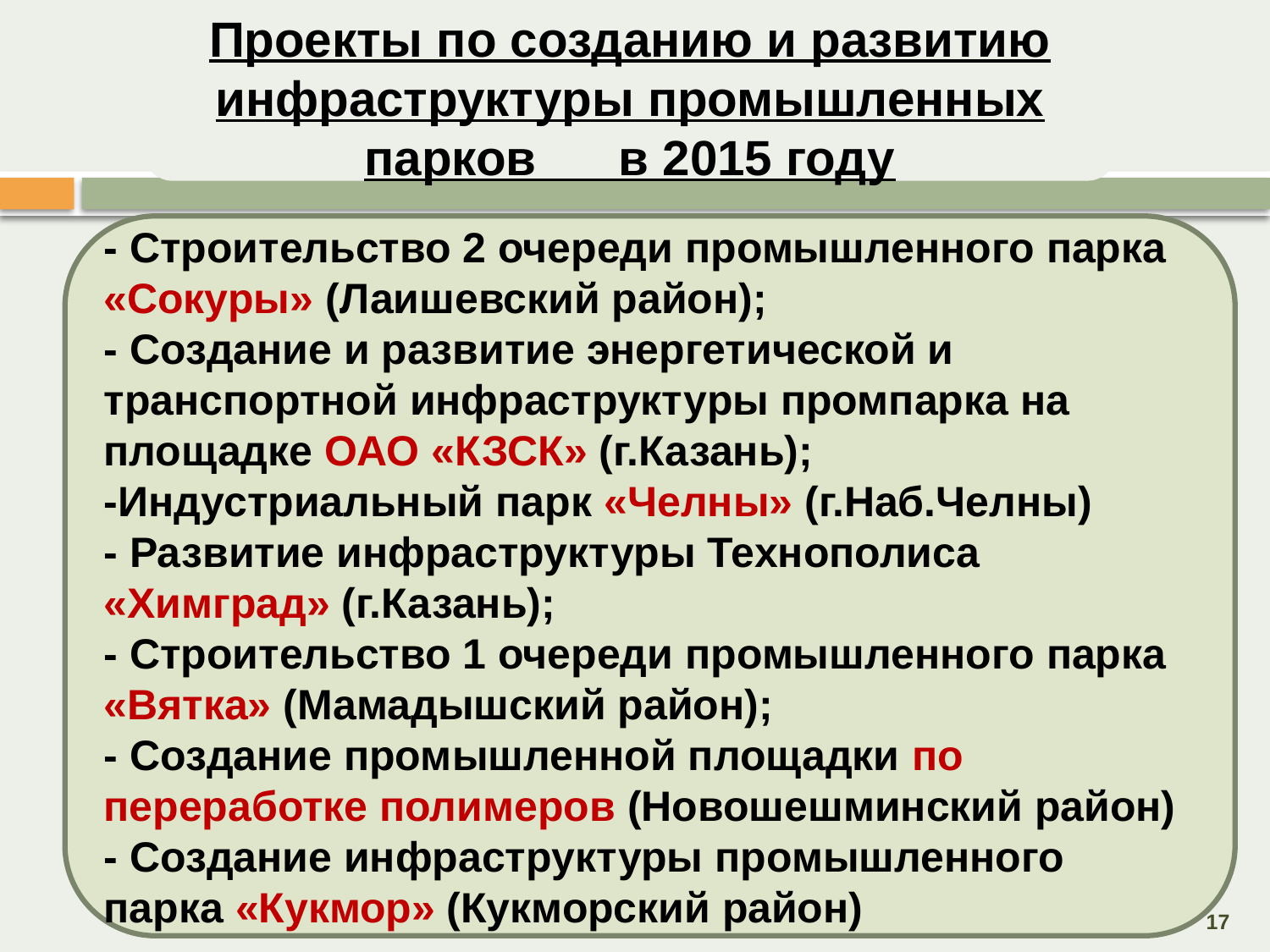

Проекты по созданию и развитию инфраструктуры промышленных парков      в 2015 году

- Строительство 2 очереди промышленного парка «Сокуры» (Лаишевский район);
- Создание и развитие энергетической и транспортной инфраструктуры промпарка на площадке ОАО «КЗСК» (г.Казань);
-Индустриальный парк «Челны» (г.Наб.Челны)
- Развитие инфраструктуры Технополиса «Химград» (г.Казань);
- Строительство 1 очереди промышленного парка «Вятка» (Мамадышский район);
- Создание промышленной площадки по переработке полимеров (Новошешминский район)
- Создание инфраструктуры промышленного парка «Кукмор» (Кукморский район)

17